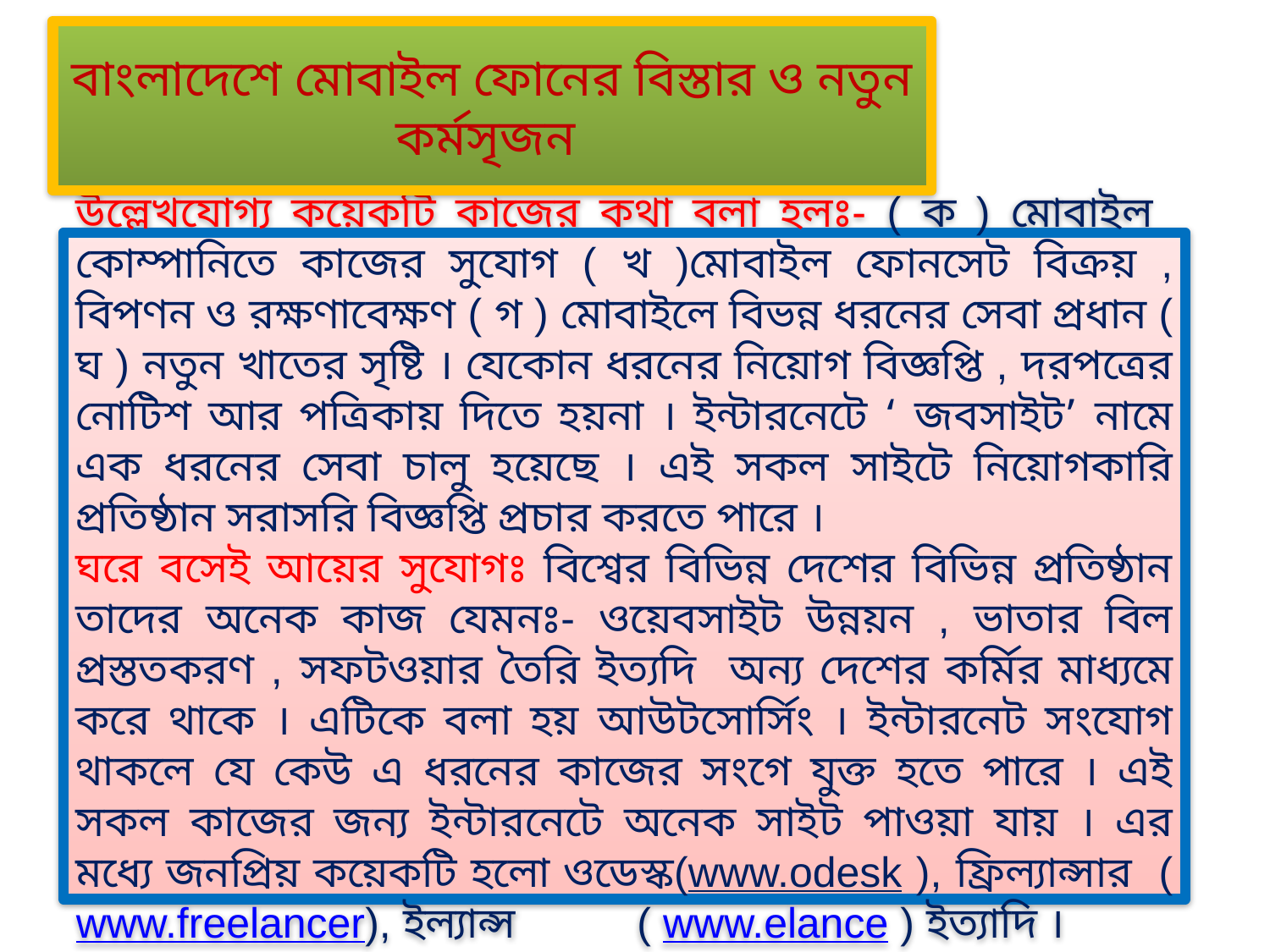

বাংলাদেশে মোবাইল ফোনের বিস্তার ও নতুন কর্মসৃজন
উল্লেখযোগ্য কয়েকটি কাজের কথা বলা হলঃ- ( ক ) মোবাইল  কোম্পানিতে কাজের সুযোগ ( খ )মোবাইল ফোনসেট বিক্রয় , বিপণন ও রক্ষণাবেক্ষণ ( গ ) মোবাইলে বিভন্ন ধরনের সেবা প্রধান ( ঘ ) নতুন খাতের সৃষ্টি । যেকোন ধরনের নিয়োগ বিজ্ঞপ্তি , দরপত্রের নোটিশ আর পত্রিকায় দিতে হয়না । ইন্টারনেটে ‘ জবসাইট’ নামে এক ধরনের সেবা চালু হয়েছে । এই সকল সাইটে নিয়োগকারি প্রতিষ্ঠান সরাসরি বিজ্ঞপ্তি প্রচার করতে পারে ।
ঘরে বসেই আয়ের সুযোগঃ বিশ্বের বিভিন্ন দেশের বিভিন্ন প্রতিষ্ঠান তাদের অনেক কাজ যেমনঃ- ওয়েবসাইট উন্নয়ন , ভাতার বিল প্রস্ততকরণ , সফটওয়ার তৈরি ইত্যদি  অন্য দেশের কর্মির মাধ্যমে করে থাকে । এটিকে বলা হয় আউটসোর্সিং । ইন্টারনেট সংযোগ থাকলে যে কেউ এ ধরনের কাজের সংগে যুক্ত হতে পারে । এই সকল কাজের জন্য ইন্টারনেটে অনেক সাইট পাওয়া যায় । এর মধ্যে জনপ্রিয় কয়েকটি হলো ওডেস্ক(www.odesk ), ফ্রিল্যান্সার  (www.freelancer), ইল্যান্স           ( www.elance ) ইত্যাদি ।